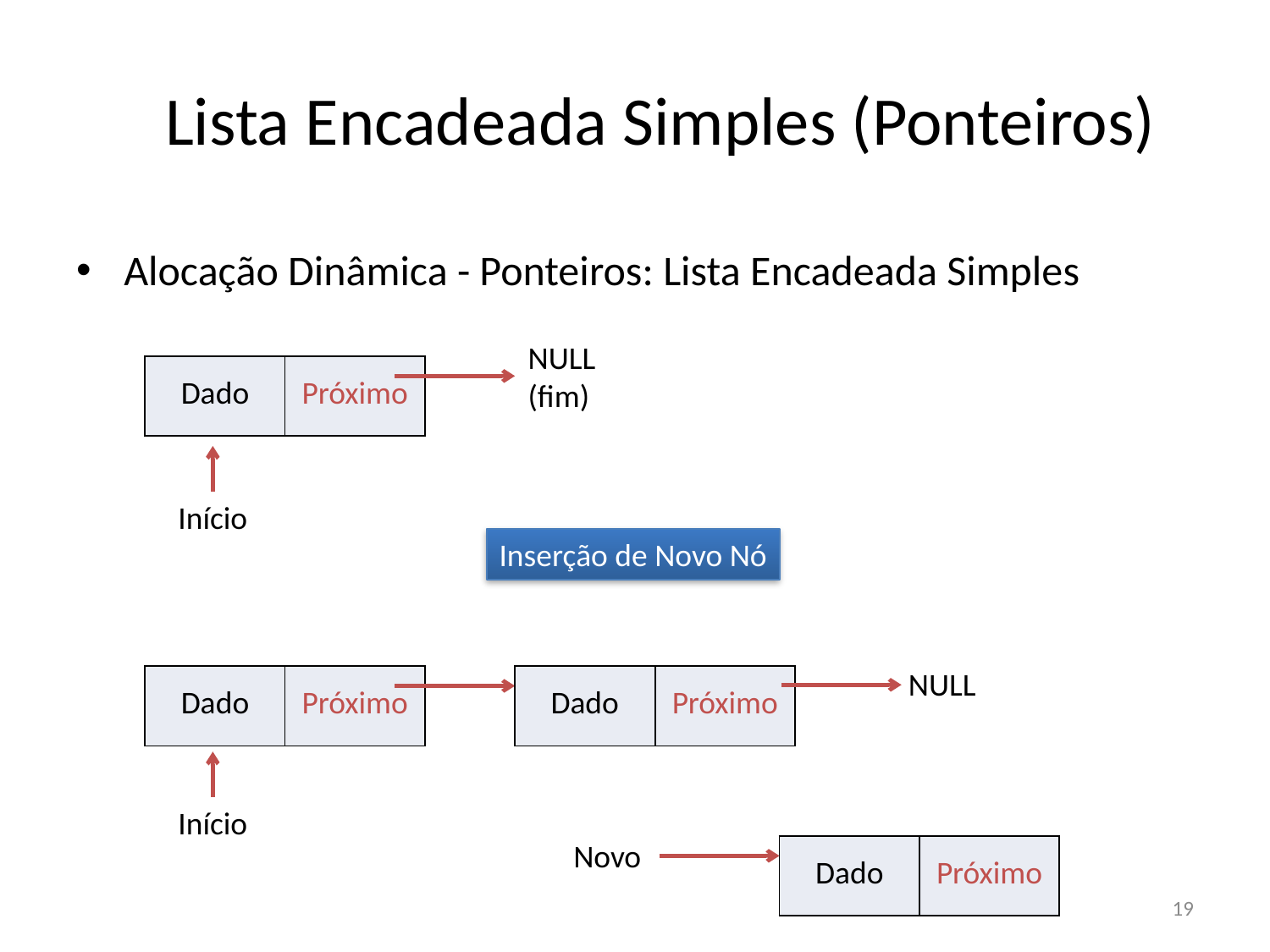

# Lista Encadeada Simples (Ponteiros)
Alocação Dinâmica - Ponteiros: Lista Encadeada Simples
NULL
(fim)
| Dado | Próximo |
| --- | --- |
Início
Inserção de Novo Nó
NULL
| Dado | Próximo |
| --- | --- |
| Dado | Próximo |
| --- | --- |
Início
Novo
| Dado | Próximo |
| --- | --- |
19